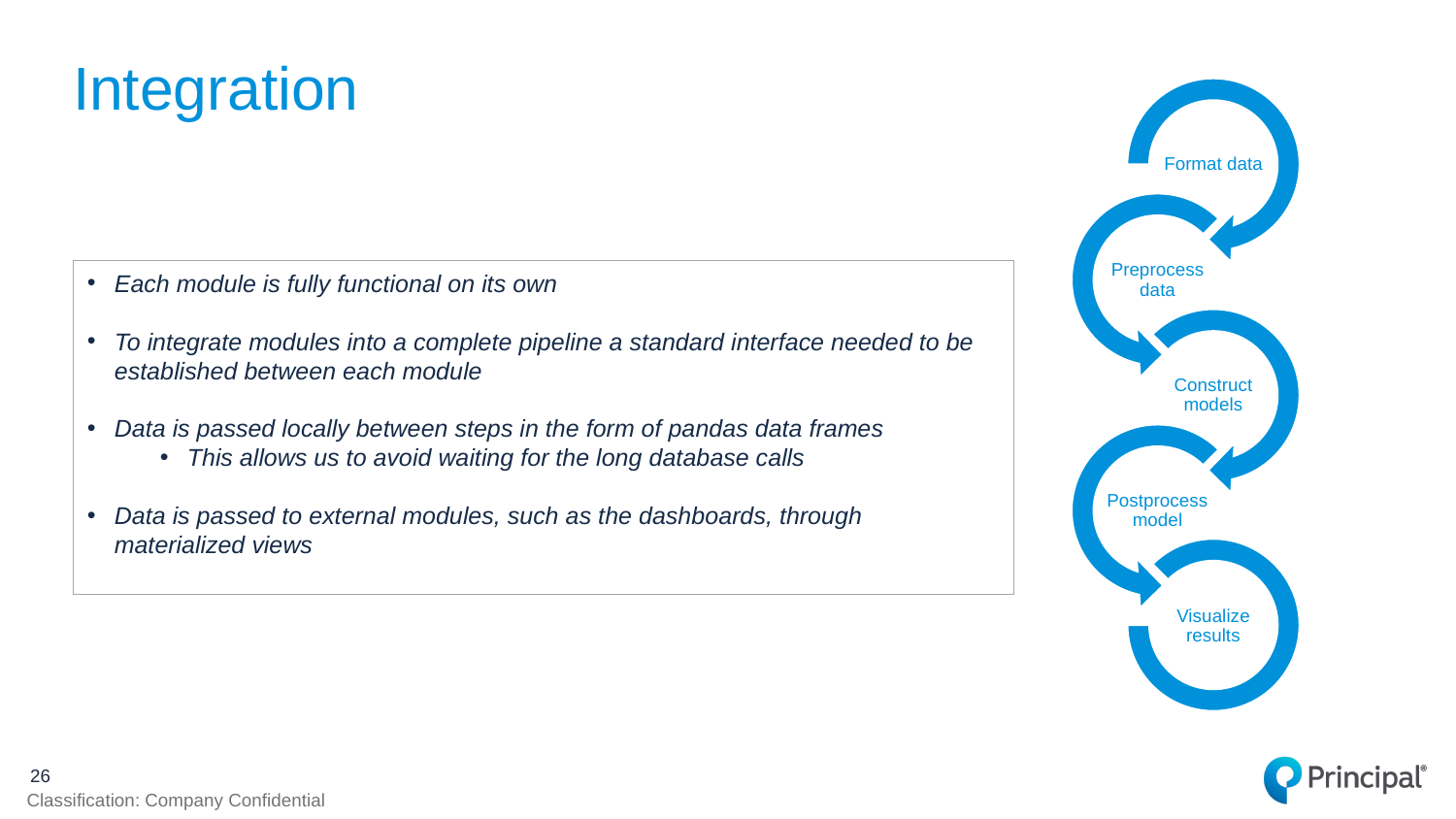

# Integration
Format data
Preprocess data
Construct models
Postprocess model
Visualize results
Each module is fully functional on its own

To integrate modules into a complete pipeline a standard interface needed to be established between each module

Data is passed locally between steps in the form of pandas data frames
This allows us to avoid waiting for the long database calls

Data is passed to external modules, such as the dashboards, through materialized views

26